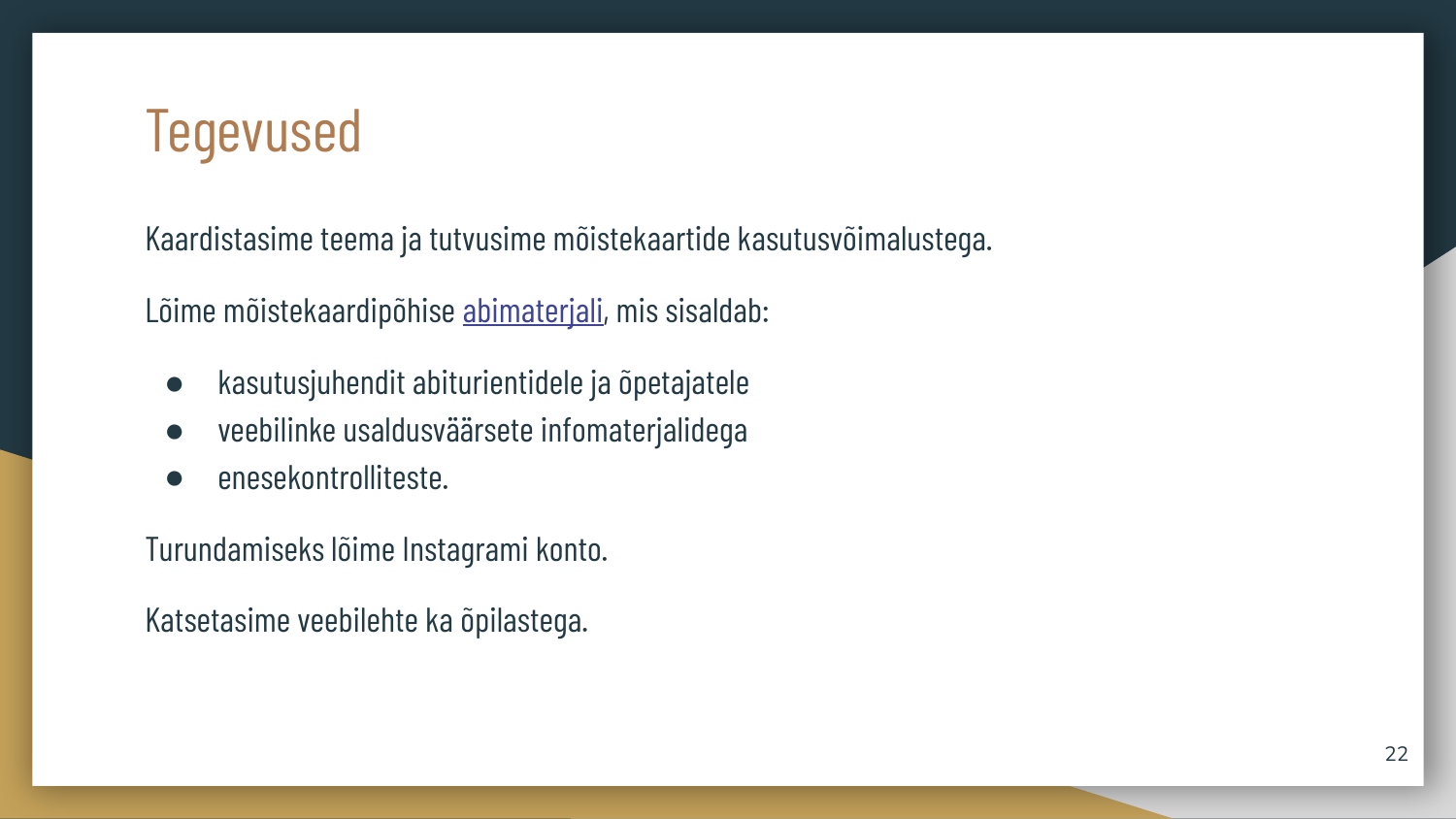

# Tegevused
Kaardistasime teema ja tutvusime mõistekaartide kasutusvõimalustega.
Lõime mõistekaardipõhise abimaterjali, mis sisaldab:
kasutusjuhendit abiturientidele ja õpetajatele
veebilinke usaldusväärsete infomaterjalidega
enesekontrolliteste.
Turundamiseks lõime Instagrami konto.
Katsetasime veebilehte ka õpilastega.
22